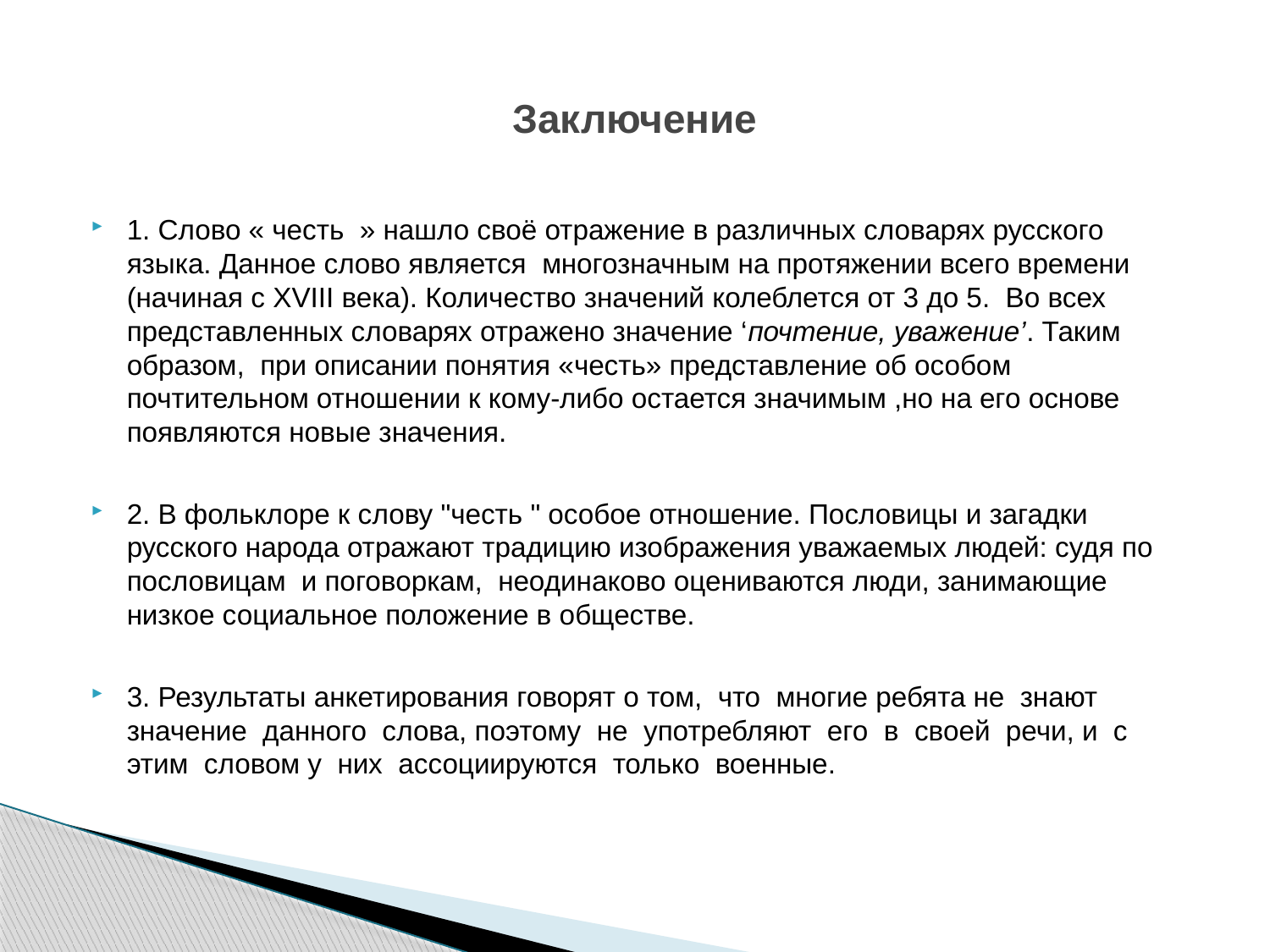

# Заключение
1. Слово « честь  » нашло своё отражение в различных словарях русского языка. Данное слово является  многозначным на протяжении всего времени  (начиная с XVIII века). Количество значений колеблется от 3 до 5.  Во всех представленных словарях отражено значение ‘почтение, уважение’. Таким образом,  при описании понятия «честь» представление об особом почтительном отношении к кому-либо остается значимым ,но на его основе появляются новые значения.

2. В фольклоре к слову "честь " особое отношение. Пословицы и загадки русского народа отражают традицию изображения уважаемых людей: судя по пословицам  и поговоркам,  неодинаково оцениваются люди, занимающие низкое социальное положение в обществе.

3. Результаты анкетирования говорят о том,  что  многие ребята не  знают  значение  данного  слова, поэтому  не  употребляют  его  в  своей  речи, и  с этим  словом у  них  ассоциируются  только  военные.